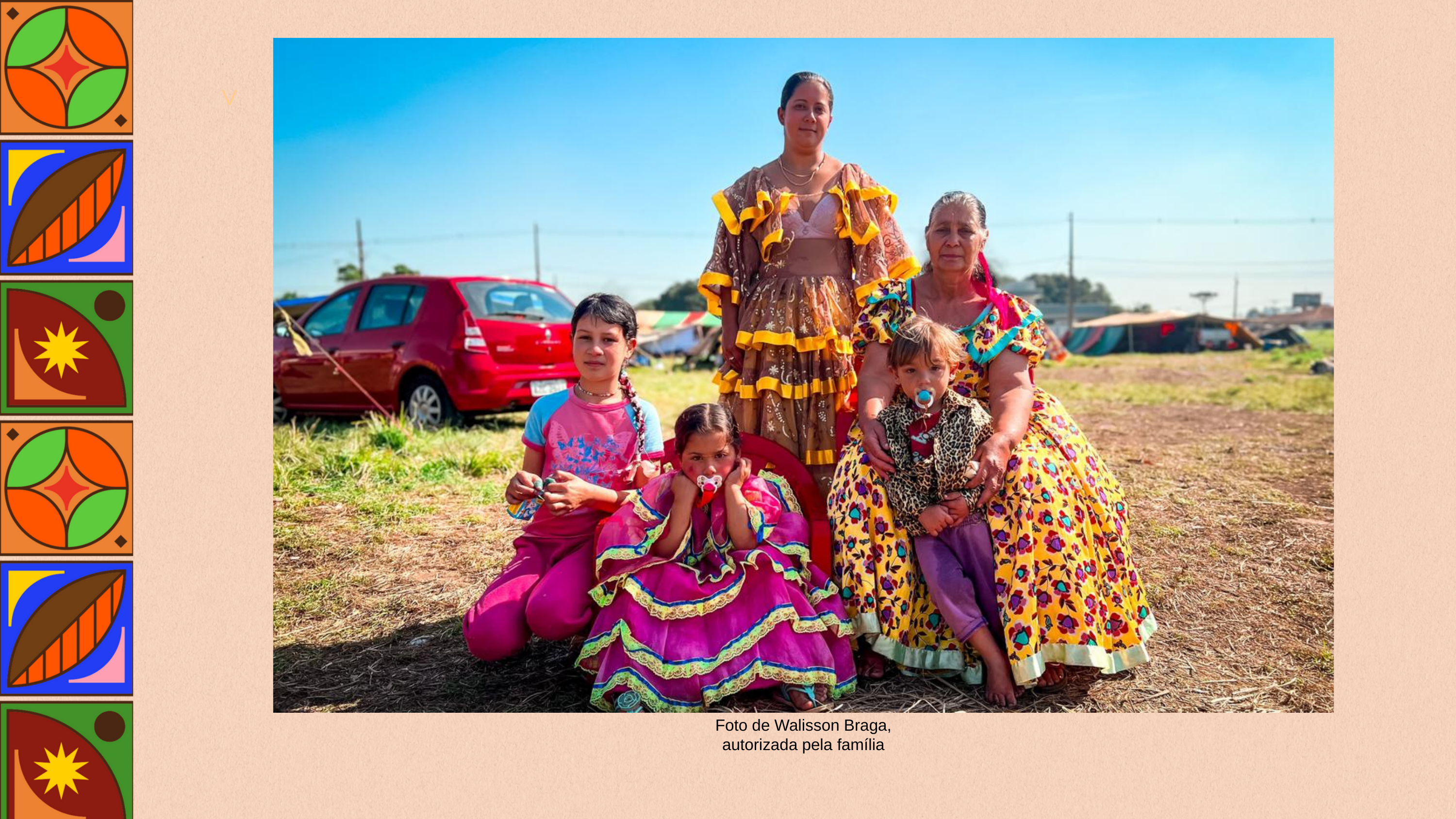

v
Foto de Walisson Braga, autorizada pela família​